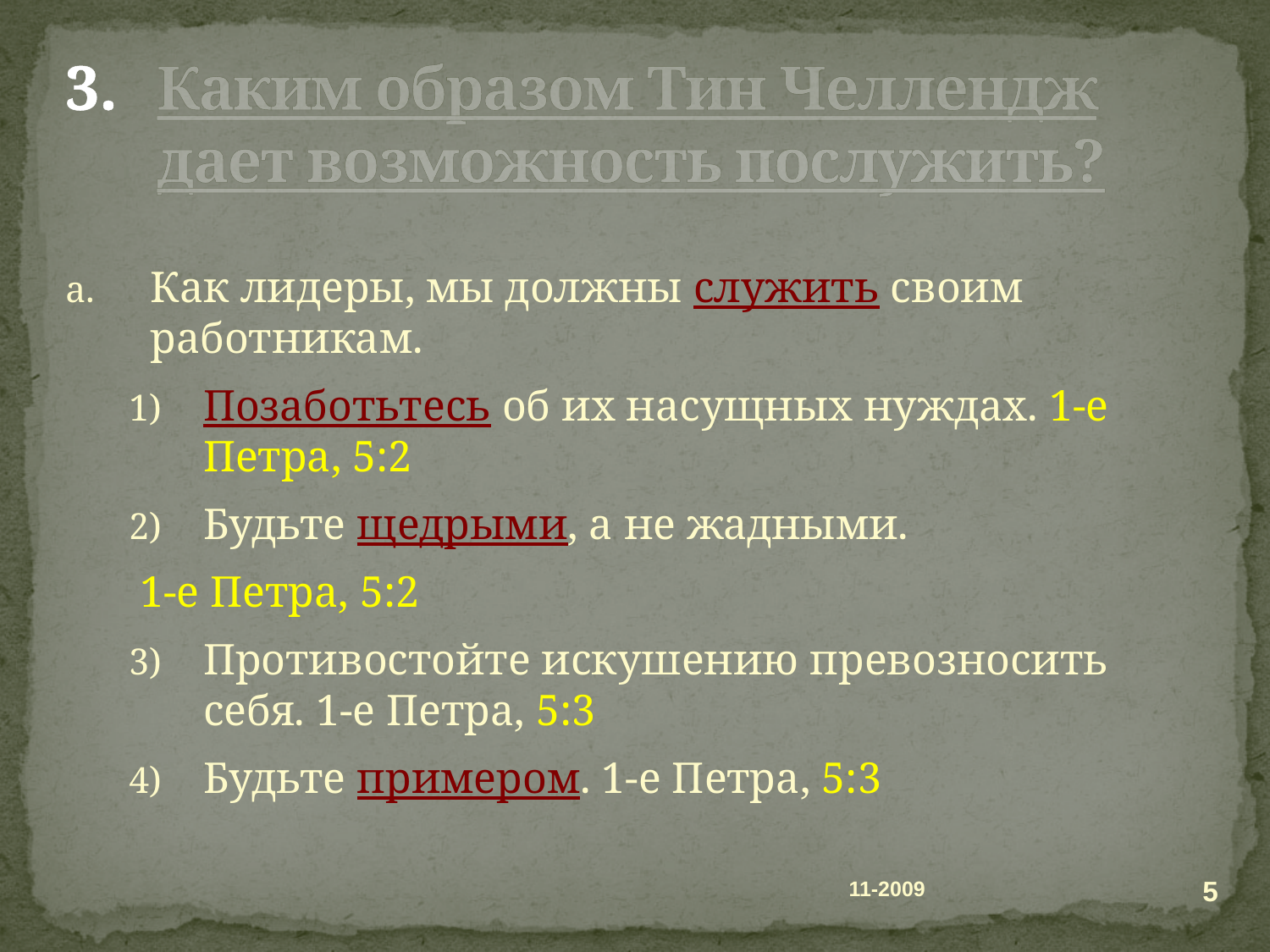

# Каким образом Тин Челлендж дает возможность послужить?
Как лидеры, мы должны служить своим работникам.
Позаботьтесь об их насущных нуждах. 1-е Петра, 5:2
Будьте щедрыми, а не жадными.
 1-е Петра, 5:2
Противостойте искушению превозносить себя. 1-е Петра, 5:3
Будьте примером. 1-е Петра, 5:3
5

11-2009